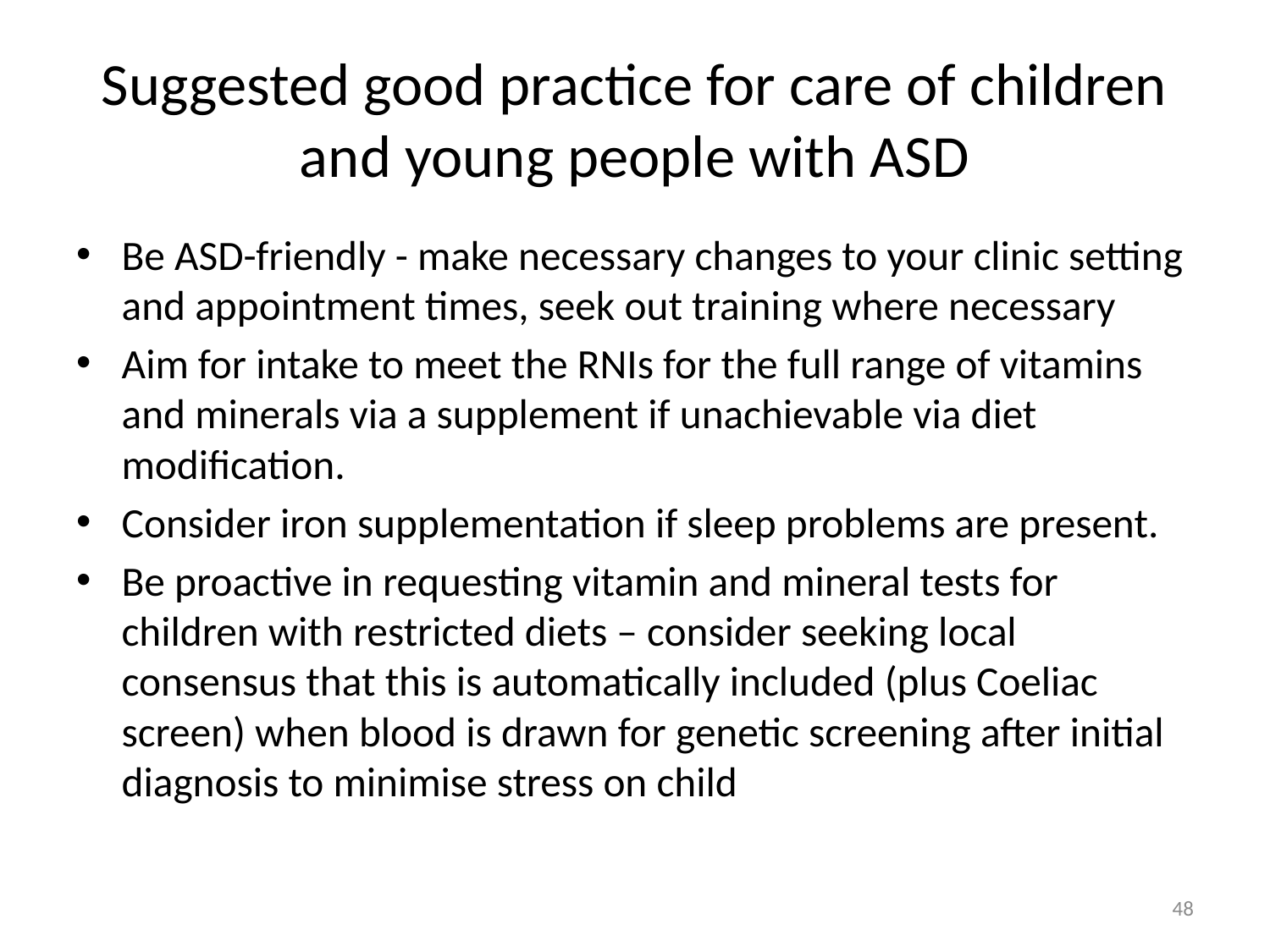

# Suggested good practice for care of children and young people with ASD
Be ASD-friendly - make necessary changes to your clinic setting and appointment times, seek out training where necessary
Aim for intake to meet the RNIs for the full range of vitamins and minerals via a supplement if unachievable via diet modification.
Consider iron supplementation if sleep problems are present.
Be proactive in requesting vitamin and mineral tests for children with restricted diets – consider seeking local consensus that this is automatically included (plus Coeliac screen) when blood is drawn for genetic screening after initial diagnosis to minimise stress on child
48